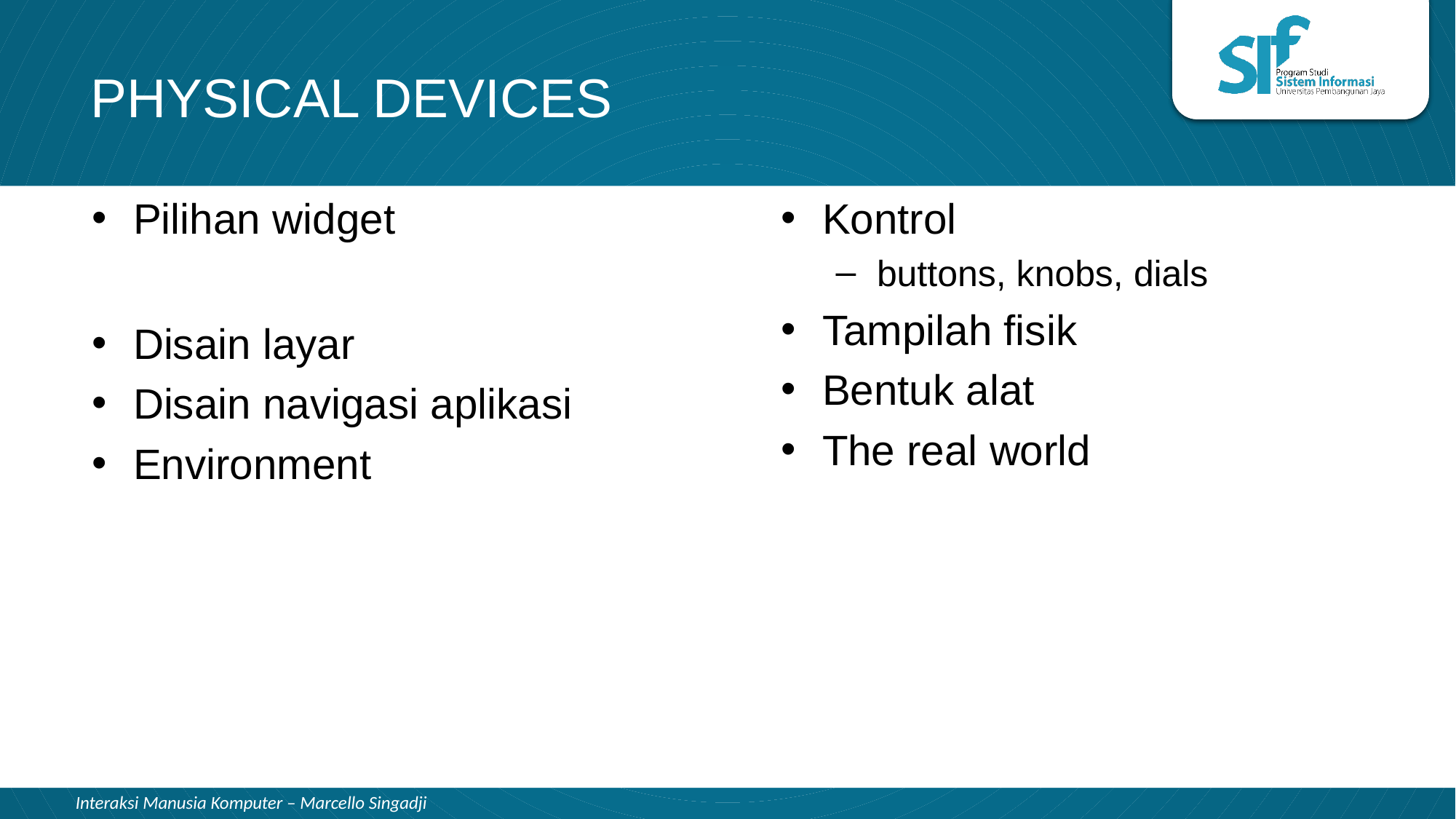

# PHYSICAL DEVICES
Kontrol
buttons, knobs, dials
Tampilah fisik
Bentuk alat
The real world

Pilihan widget

Disain layar
Disain navigasi aplikasi
Environment